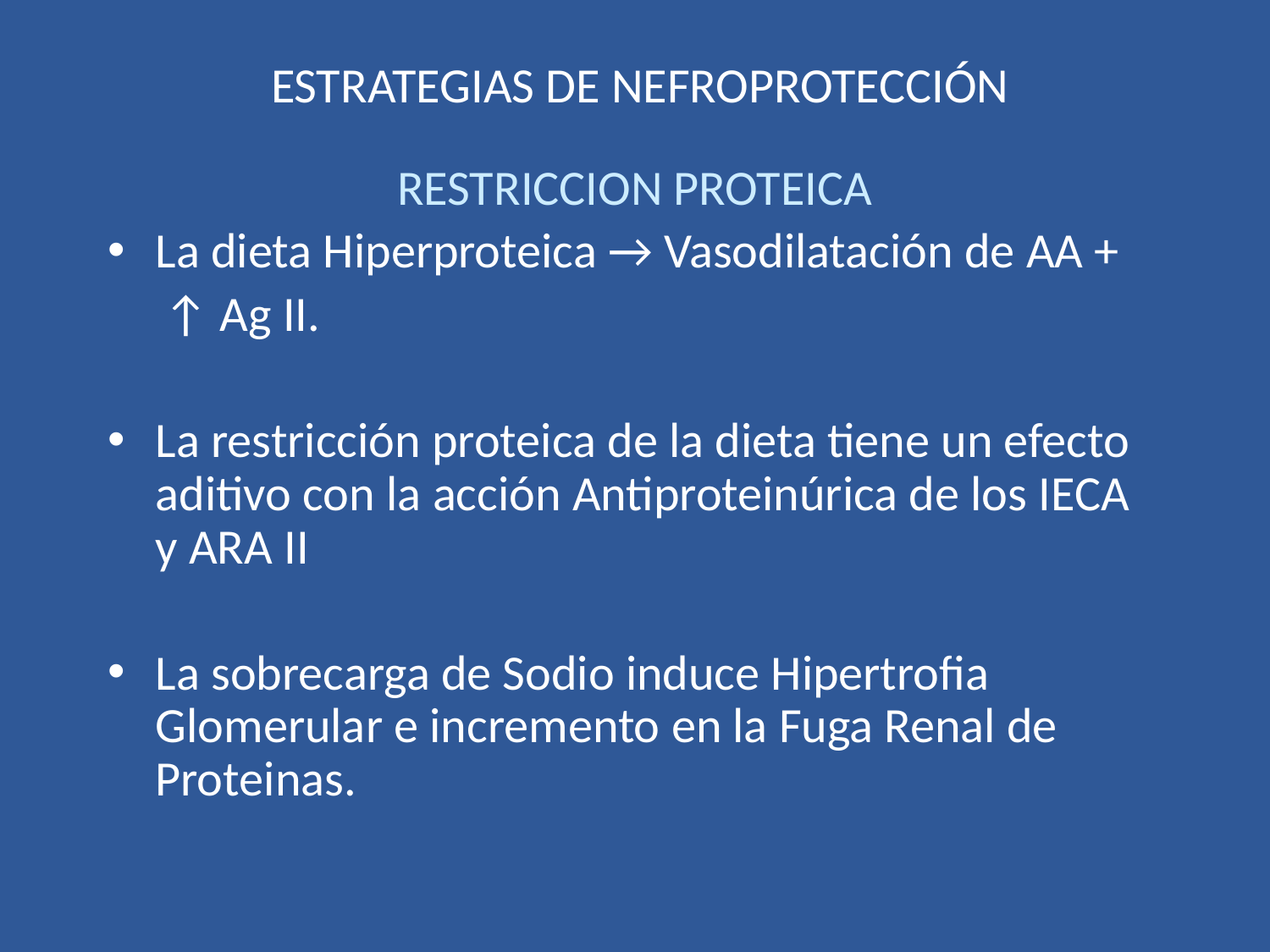

# ESTRATEGIAS DE NEFROPROTECCIÓN
RESTRICCION PROTEICA
La dieta Hiperproteica → Vasodilatación de AA +
     ↑ Ag II.

La restricción proteica de la dieta tiene un efecto aditivo con la acción Antiproteinúrica de los IECA y ARA II

La sobrecarga de Sodio induce Hipertrofia  Glomerular e incremento en la Fuga Renal de Proteinas.